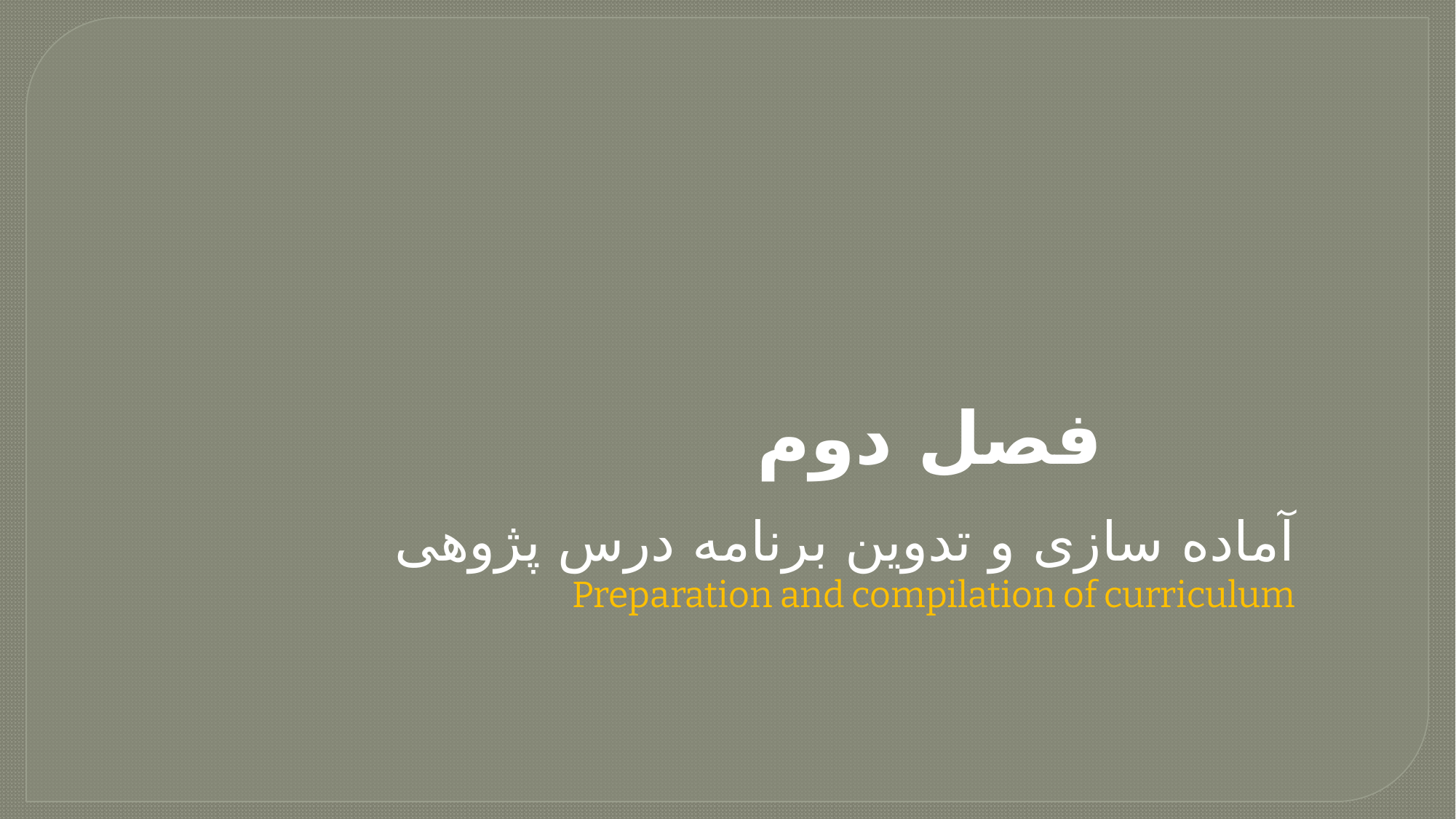

فصل دوم
آماده سازی و تدوین برنامه درس پژوهی
Preparation and compilation of curriculum